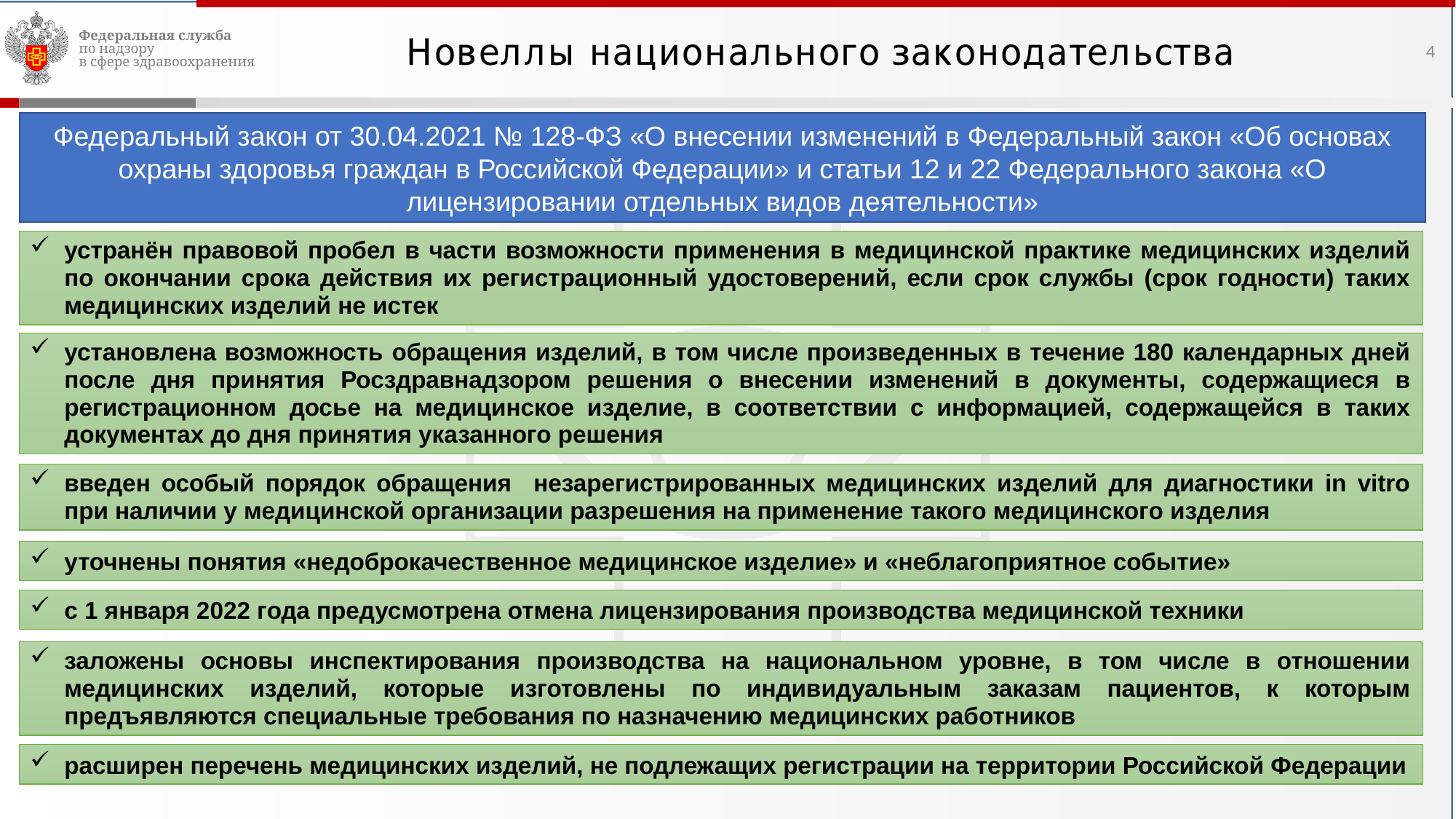

Новеллы национального законодательства
4
Федеральный закон от 30.04.2021 № 128-ФЗ «О внесении изменений в Федеральный закон «Об основах охраны здоровья граждан в Российской Федерации» и статьи 12 и 22 Федерального закона «О лицензировании отдельных видов деятельности»
устранён правовой пробел в части возможности применения в медицинской практике медицинских изделий по окончании срока действия их регистрационный удостоверений, если срок службы (срок годности) таких медицинских изделий не истек
установлена возможность обращения изделий, в том числе произведенных в течение 180 календарных дней после дня принятия Росздравнадзором решения о внесении изменений в документы, содержащиеся в регистрационном досье на медицинское изделие, в соответствии с информацией, содержащейся в таких документах до дня принятия указанного решения
введен особый порядок обращения  незарегистрированных медицинских изделий для диагностики in vitro при наличии у медицинской организации разрешения на применение такого медицинского изделия
уточнены понятия «недоброкачественное медицинское изделие» и «неблагоприятное событие»
с 1 января 2022 года предусмотрена отмена лицензирования производства медицинской техники
заложены основы инспектирования производства на национальном уровне, в том числе в отношении медицинских изделий, которые изготовлены по индивидуальным заказам пациентов, к которым предъявляются специальные требования по назначению медицинских работников
расширен перечень медицинских изделий, не подлежащих регистрации на территории Российской Федерации